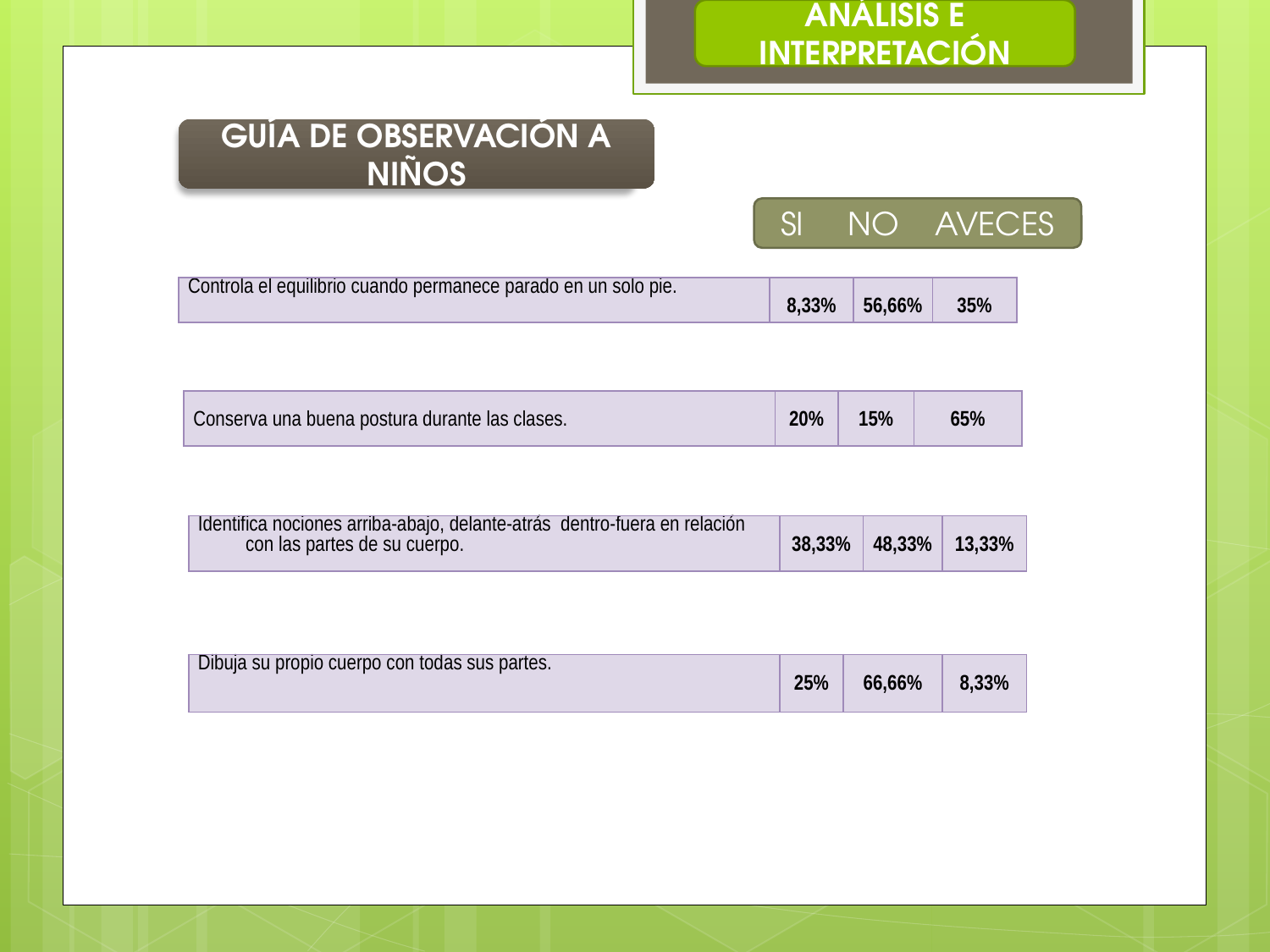

ANÁLISIS E INTERPRETACIÓN
GUÍA DE OBSERVACIÓN A NIÑOS
SI     NO    AVECES
| Controla el equilibrio cuando permanece parado en un solo pie. | 8,33% | 56,66% | 35% |
| --- | --- | --- | --- |
| Conserva una buena postura durante las clases. | 20% | 15% | 65% |
| --- | --- | --- | --- |
| Identifica nociones arriba-abajo, delante-atrás dentro-fuera en relación con las partes de su cuerpo. | 38,33% | 48,33% | 13,33% |
| --- | --- | --- | --- |
| Dibuja su propio cuerpo con todas sus partes. | 25% | 66,66% | 8,33% |
| --- | --- | --- | --- |